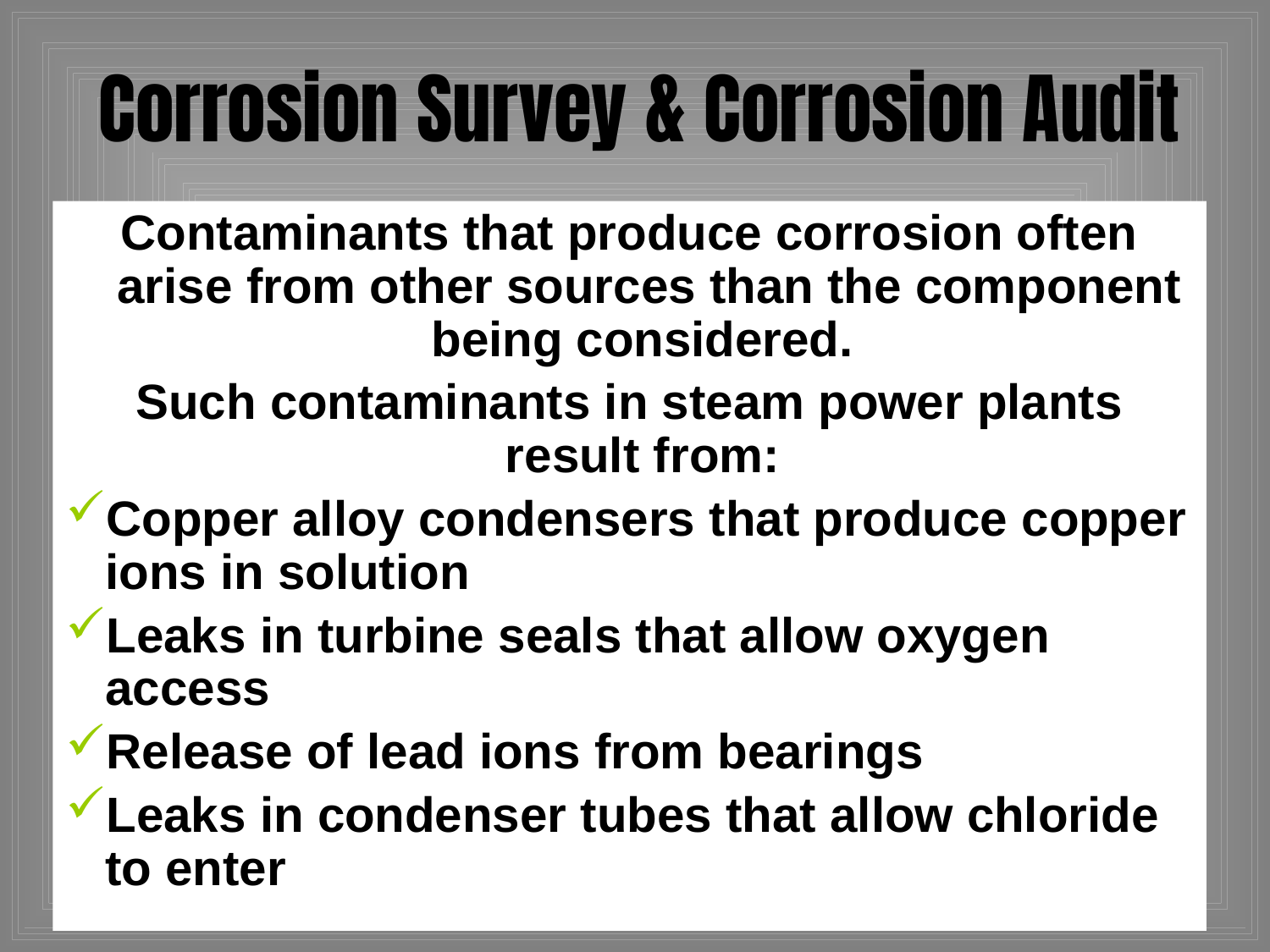

# Corrosion Survey & Corrosion Audit
Contaminants that produce corrosion often arise from other sources than the component being considered.
Such contaminants in steam power plants result from:
Copper alloy condensers that produce copper ions in solution
Leaks in turbine seals that allow oxygen access
Release of lead ions from bearings
Leaks in condenser tubes that allow chloride to enter